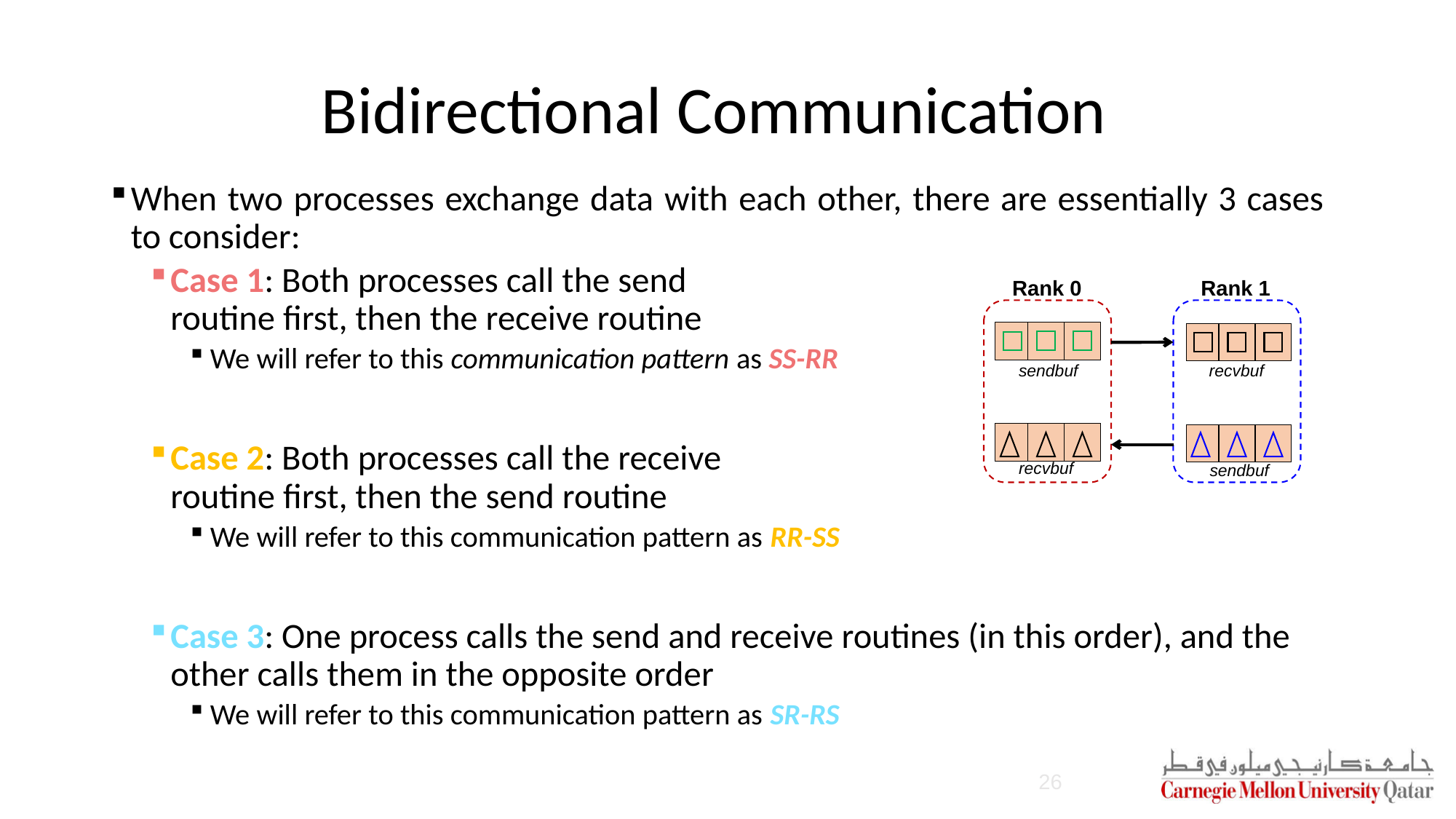

# Bidirectional Communication
When two processes exchange data with each other, there are essentially 3 cases to consider:
Case 1: Both processes call the send
routine first, then the receive routine
We will refer to this communication pattern as SS-RR

Case 2: Both processes call the receive
routine first, then the send routine
We will refer to this communication pattern as RR-SS

Case 3: One process calls the send and receive routines (in this order), and the other calls them in the opposite order
We will refer to this communication pattern as SR-RS

Rank 0
Rank 1

sendbuf
recvbuf

recvbuf
sendbuf
26